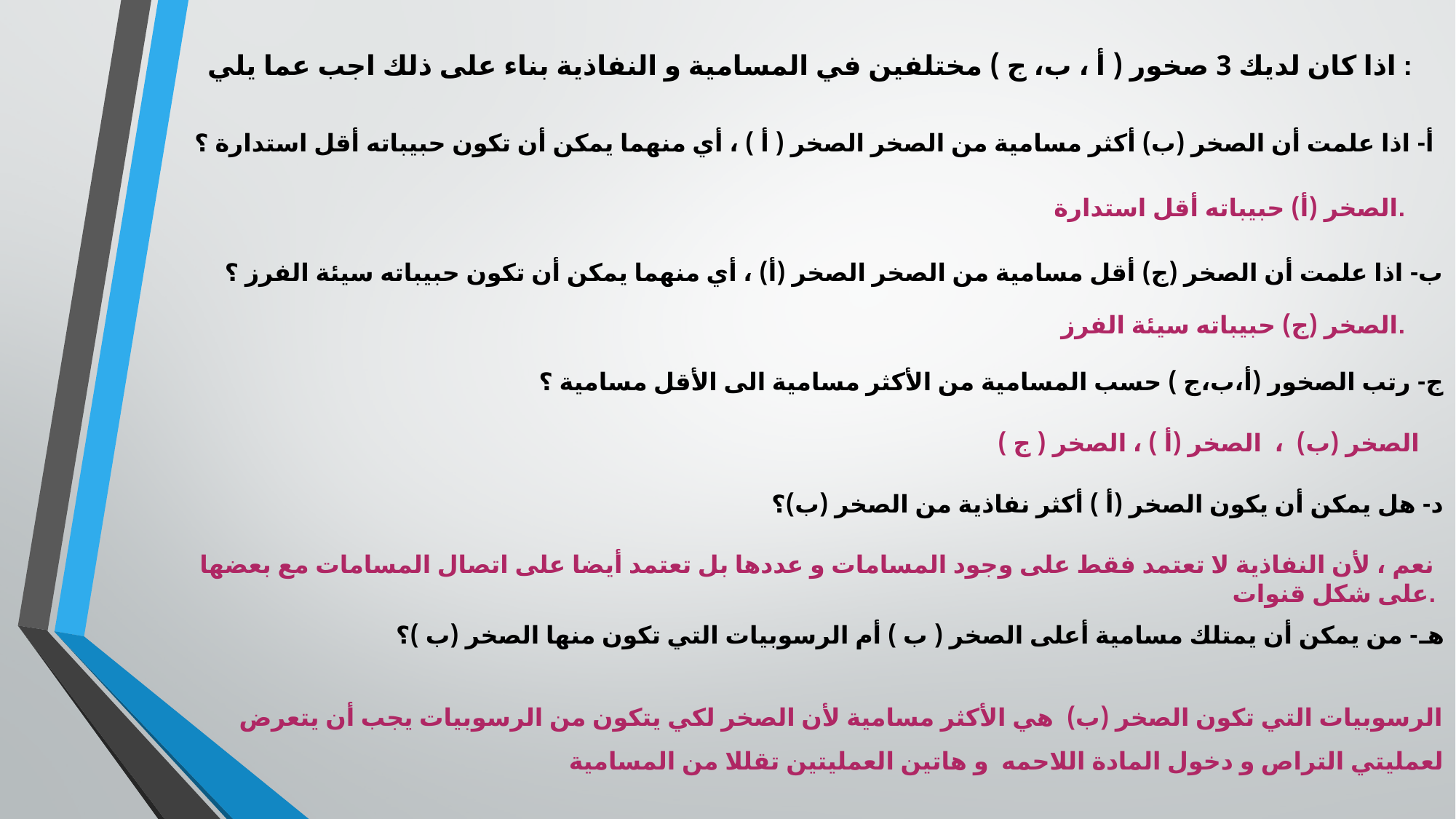

اذا كان لديك 3 صخور ( أ ، ب، ج ) مختلفين في المسامية و النفاذية بناء على ذلك اجب عما يلي :

أ- اذا علمت أن الصخر (ب) أكثر مسامية من الصخر الصخر ( أ ) ، أي منهما يمكن أن تكون حبيباته أقل استدارة ؟
الصخر (أ) حبيباته أقل استدارة.
ب- اذا علمت أن الصخر (ج) أقل مسامية من الصخر الصخر (أ) ، أي منهما يمكن أن تكون حبيباته سيئة الفرز ؟
الصخر (ج) حبيباته سيئة الفرز.
ج- رتب الصخور (أ،ب،ج ) حسب المسامية من الأكثر مسامية الى الأقل مسامية ؟
الصخر (ب)  ،  الصخر (أ ) ، الصخر ( ج )
د- هل يمكن أن يكون الصخر (أ ) أكثر نفاذية من الصخر (ب)؟
نعم ، لأن النفاذية لا تعتمد فقط على وجود المسامات و عددها بل تعتمد أيضا على اتصال المسامات مع بعضها على شكل قنوات.
هـ- من يمكن أن يمتلك مسامية أعلى الصخر ( ب ) أم الرسوبيات التي تكون منها الصخر (ب )؟
الرسوبيات التي تكون الصخر (ب)  هي الأكثر مسامية لأن الصخر لكي يتكون من الرسوبيات يجب أن يتعرض  لعمليتي التراص و دخول المادة اللاحمه  و هاتين العمليتين تقللا من المسامية